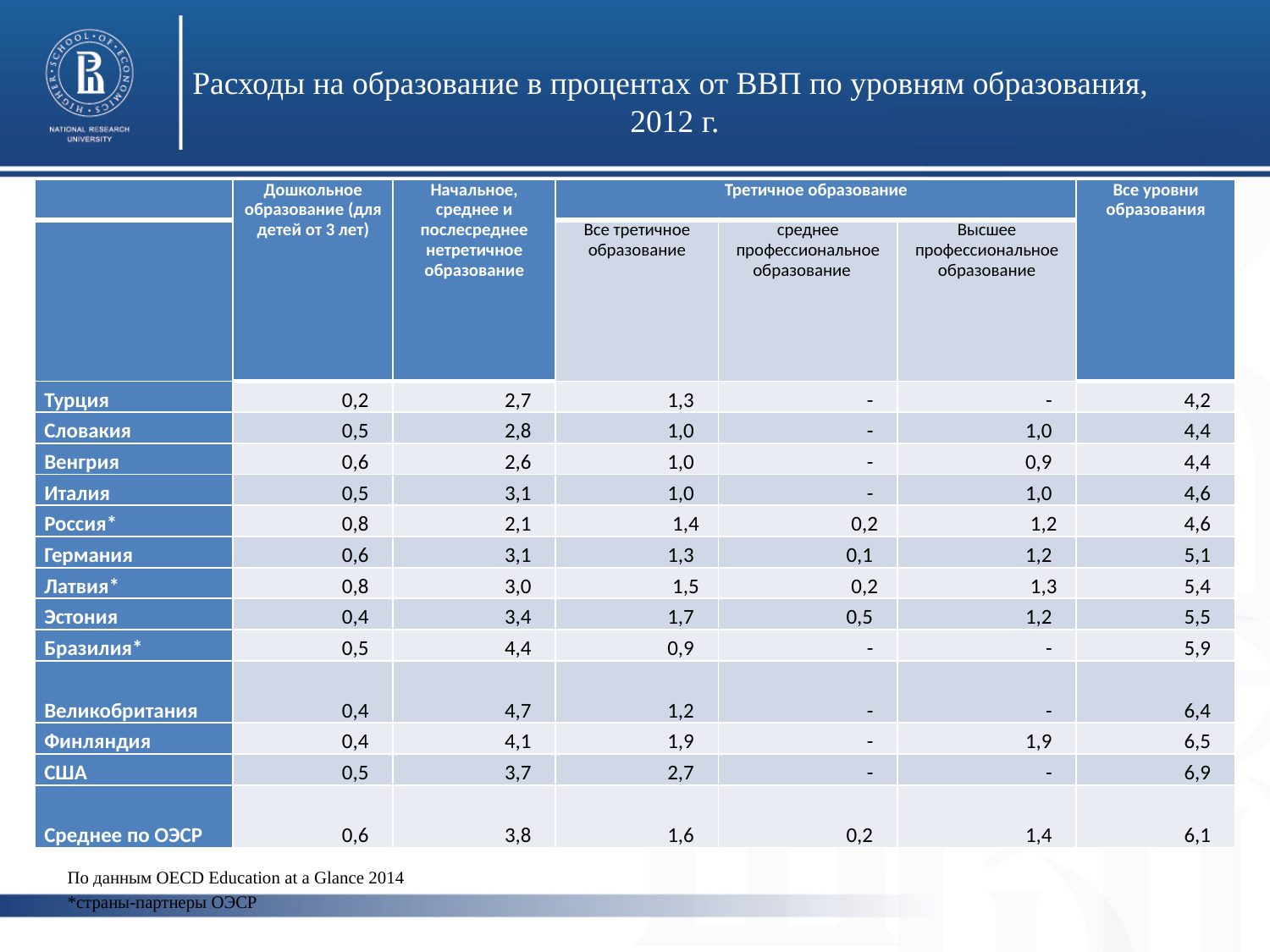

Расходы на образование в процентах от ВВП по уровням образования,
2012 г.
|  | Дошкольное образование (для детей от 3 лет) | Начальное, среднее и послесреднее нетретичное образование | Третичное образование |  |  | Все уровни образования |
| --- | --- | --- | --- | --- | --- | --- |
|  |  |  | Все третичное образование | среднее профессиональное образование | Высшее профессиональное образование |  |
| Турция | 0,2 | 2,7 | 1,3 | - | - | 4,2 |
| Словакия | 0,5 | 2,8 | 1,0 | - | 1,0 | 4,4 |
| Венгрия | 0,6 | 2,6 | 1,0 | - | 0,9 | 4,4 |
| Италия | 0,5 | 3,1 | 1,0 | - | 1,0 | 4,6 |
| Россия\* | 0,8 | 2,1 | 1,4 | 0,2 | 1,2 | 4,6 |
| Германия | 0,6 | 3,1 | 1,3 | 0,1 | 1,2 | 5,1 |
| Латвия\* | 0,8 | 3,0 | 1,5 | 0,2 | 1,3 | 5,4 |
| Эстония | 0,4 | 3,4 | 1,7 | 0,5 | 1,2 | 5,5 |
| Бразилия\* | 0,5 | 4,4 | 0,9 | - | - | 5,9 |
| Великобритания | 0,4 | 4,7 | 1,2 | - | - | 6,4 |
| Финляндия | 0,4 | 4,1 | 1,9 | - | 1,9 | 6,5 |
| США | 0,5 | 3,7 | 2,7 | - | - | 6,9 |
| Среднее по ОЭСР | 0,6 | 3,8 | 1,6 | 0,2 | 1,4 | 6,1 |

По данным OECD Education at a Glance 2014
*страны-партнеры ОЭСР